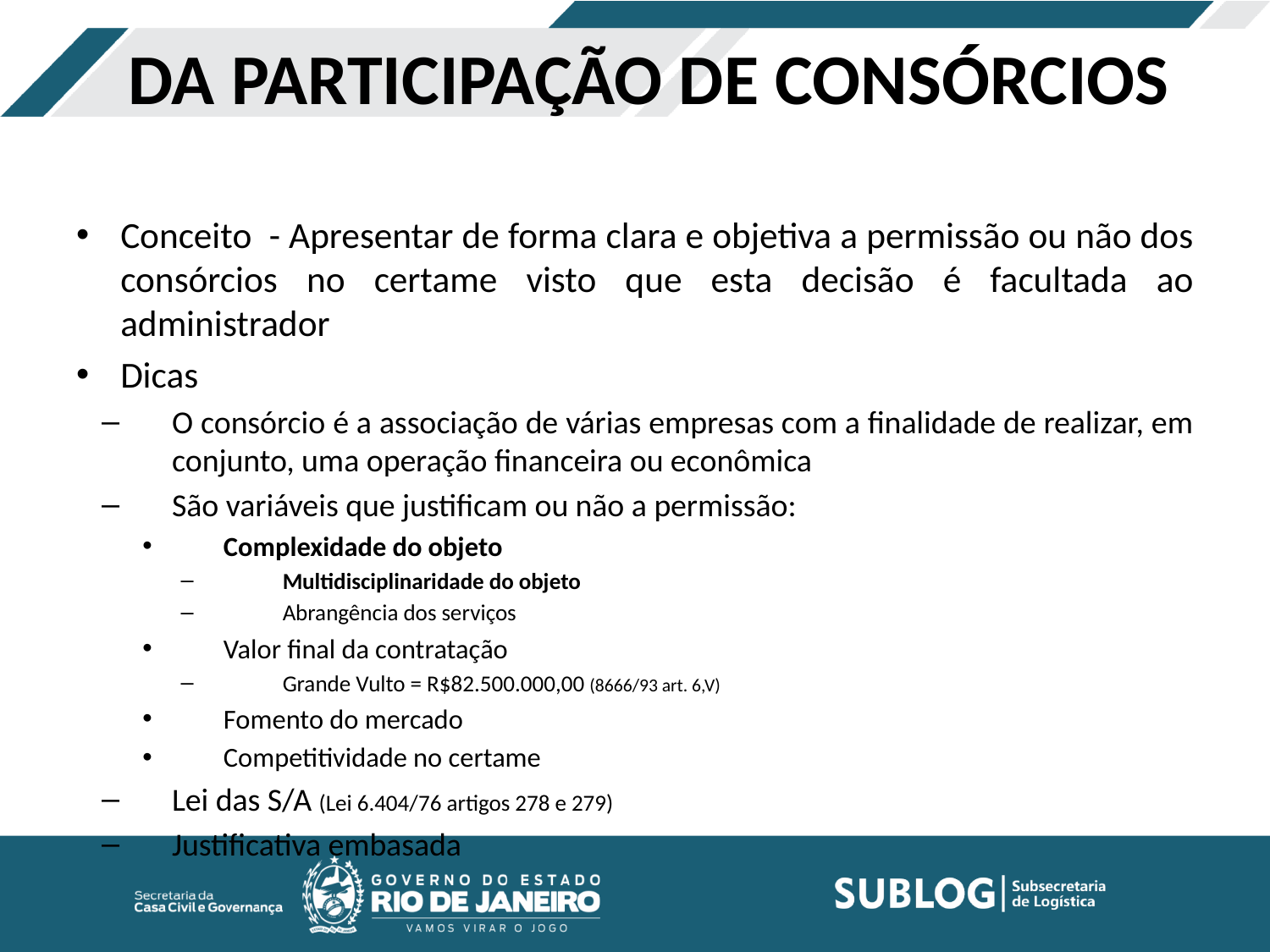

# DA PARTICIPAÇÃO DE CONSÓRCIOS
Conceito  - Apresentar de forma clara e objetiva a permissão ou não dos consórcios no certame visto que esta decisão é facultada ao administrador
Dicas
O consórcio é a associação de várias empresas com a finalidade de realizar, em conjunto, uma operação financeira ou econômica
São variáveis que justificam ou não a permissão:
Complexidade do objeto
Multidisciplinaridade do objeto
Abrangência dos serviços
Valor final da contratação
Grande Vulto = R$82.500.000,00 (8666/93 art. 6,V)
Fomento do mercado
Competitividade no certame
Lei das S/A (Lei 6.404/76 artigos 278 e 279)
Justificativa embasada